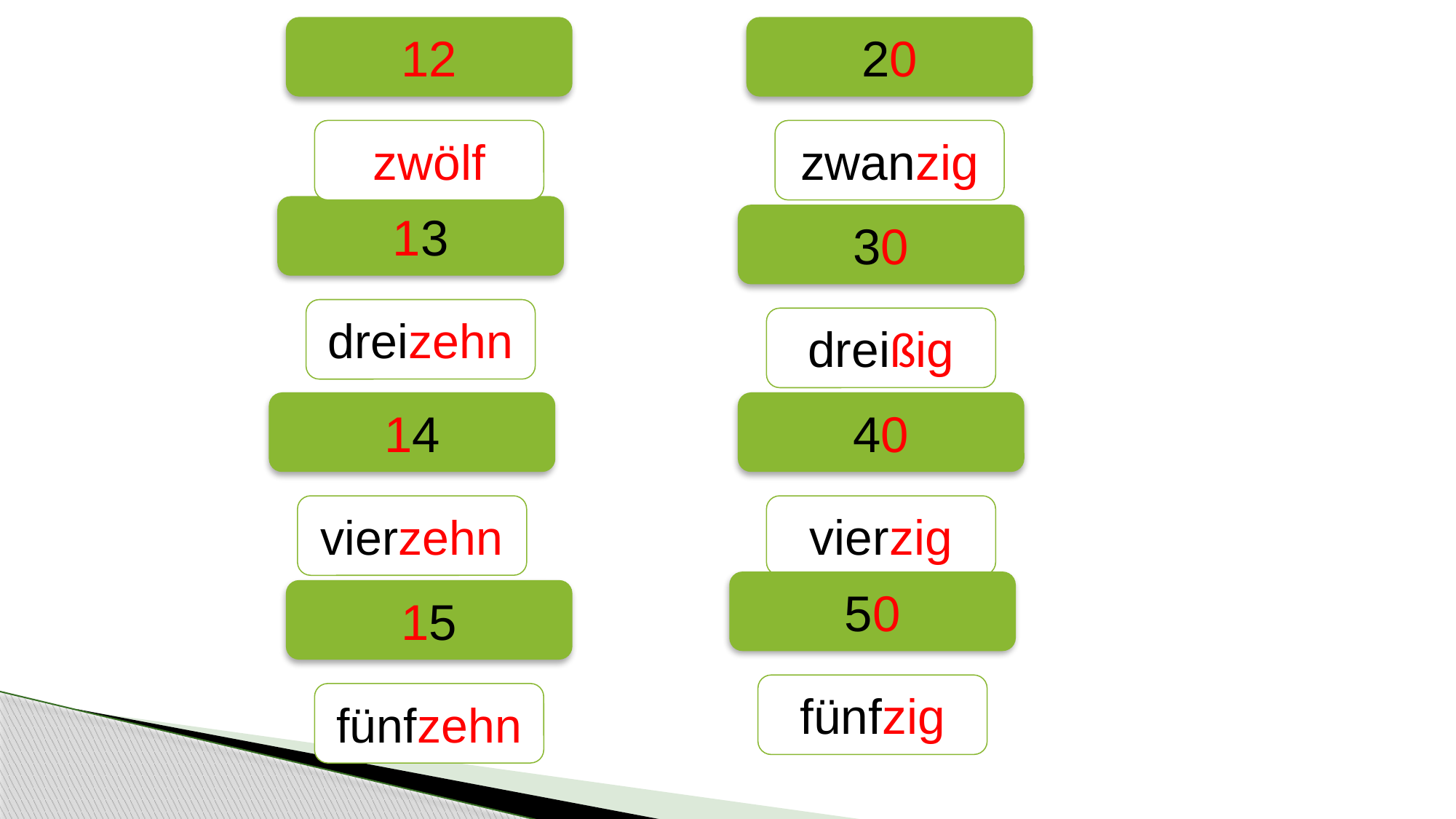

12
zwölf
20
zwanzig
13
dreizehn
30
dreißig
14
vierzehn
40
vierzig
50
fünfzig
15
fünfzehn